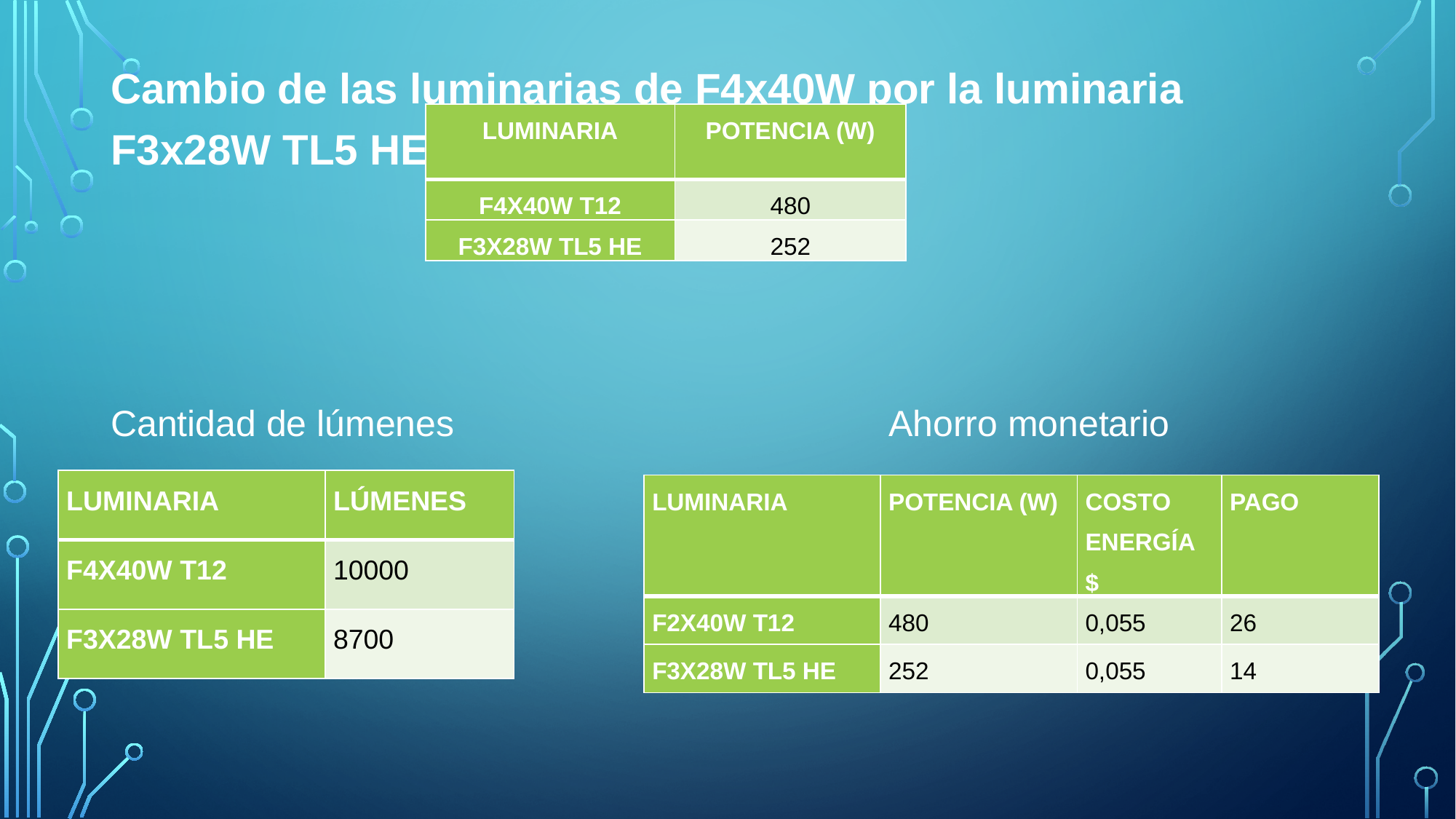

Cambio de las luminarias de F4x40W por la luminaria F3x28W TL5 HE

Cantidad de lúmenes                                           Ahorro monetario

| LUMINARIA | POTENCIA (W) |
| --- | --- |
| F4x40W T12 | 480 |
| F3x28W TL5 HE | 252 |
| LUMINARIA | LÚMENES |
| --- | --- |
| F4x40W T12 | 10000 |
| F3x28W TL5 HE | 8700 |
| LUMINARIA | POTENCIA (W) | COSTO ENERGÍA $ | PAGO |
| --- | --- | --- | --- |
| F2x40W T12 | 480 | 0,055 | 26 |
| F3x28W TL5 HE | 252 | 0,055 | 14 |